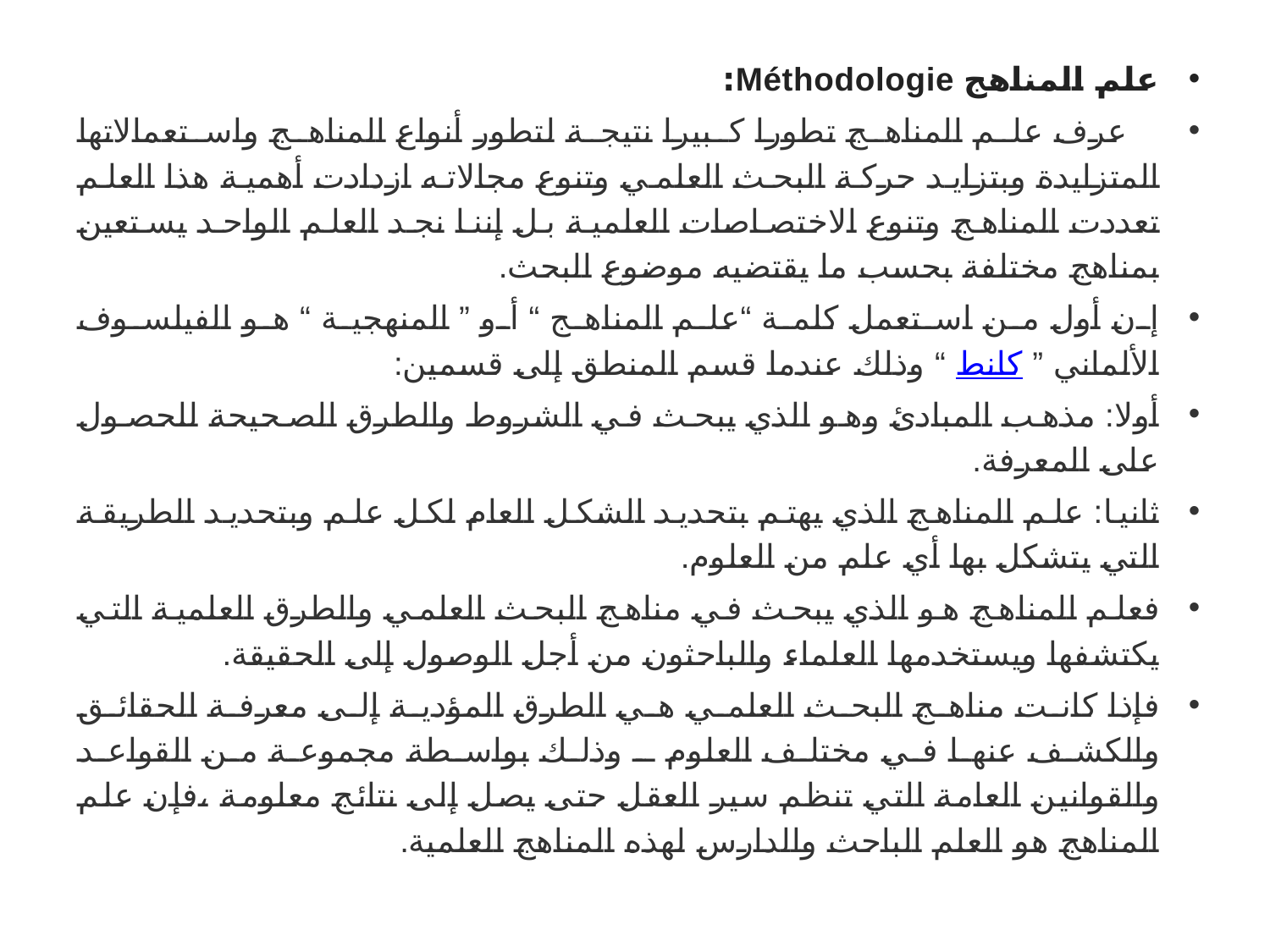

علم المناهج Méthodologie:
   عرف علم المناهج تطورا كبيرا نتيجة لتطور أنواع المناهج واستعمالاتها المتزايدة وبتزايد حركة البحث العلمي وتنوع مجالاته ازدادت أهمية هذا العلم تعددت المناهج وتنوع الاختصاصات العلمية بل إننا نجد العلم الواحد يستعين بمناهج مختلفة بحسب ما يقتضيه موضوع البحث.
إن أول من استعمل كلمة “علم المناهج “ أو ” المنهجية “ هو الفيلسوف الألماني ” كانط “ وذلك عندما قسم المنطق إلى قسمين:
أولا: مذهب المبادئ وهو الذي يبحث في الشروط والطرق الصحيحة للحصول على المعرفة.
ثانيا: علم المناهج الذي يهتم بتحديد الشكل العام لكل علم وبتحديد الطريقة التي يتشكل بها أي علم من العلوم.
فعلم المناهج هو الذي يبحث في مناهج البحث العلمي والطرق العلمية التي يكتشفها ويستخدمها العلماء والباحثون من أجل الوصول إلى الحقيقة.
فإذا كانت مناهج البحث العلمي هي الطرق المؤدية إلى معرفة الحقائق والكشف عنها في مختلف العلوم ـ وذلك بواسطة مجموعة من القواعد والقوانين العامة التي تنظم سير العقل حتى يصل إلى نتائج معلومة ،فإن علم المناهج هو العلم الباحث والدارس لهذه المناهج العلمية.